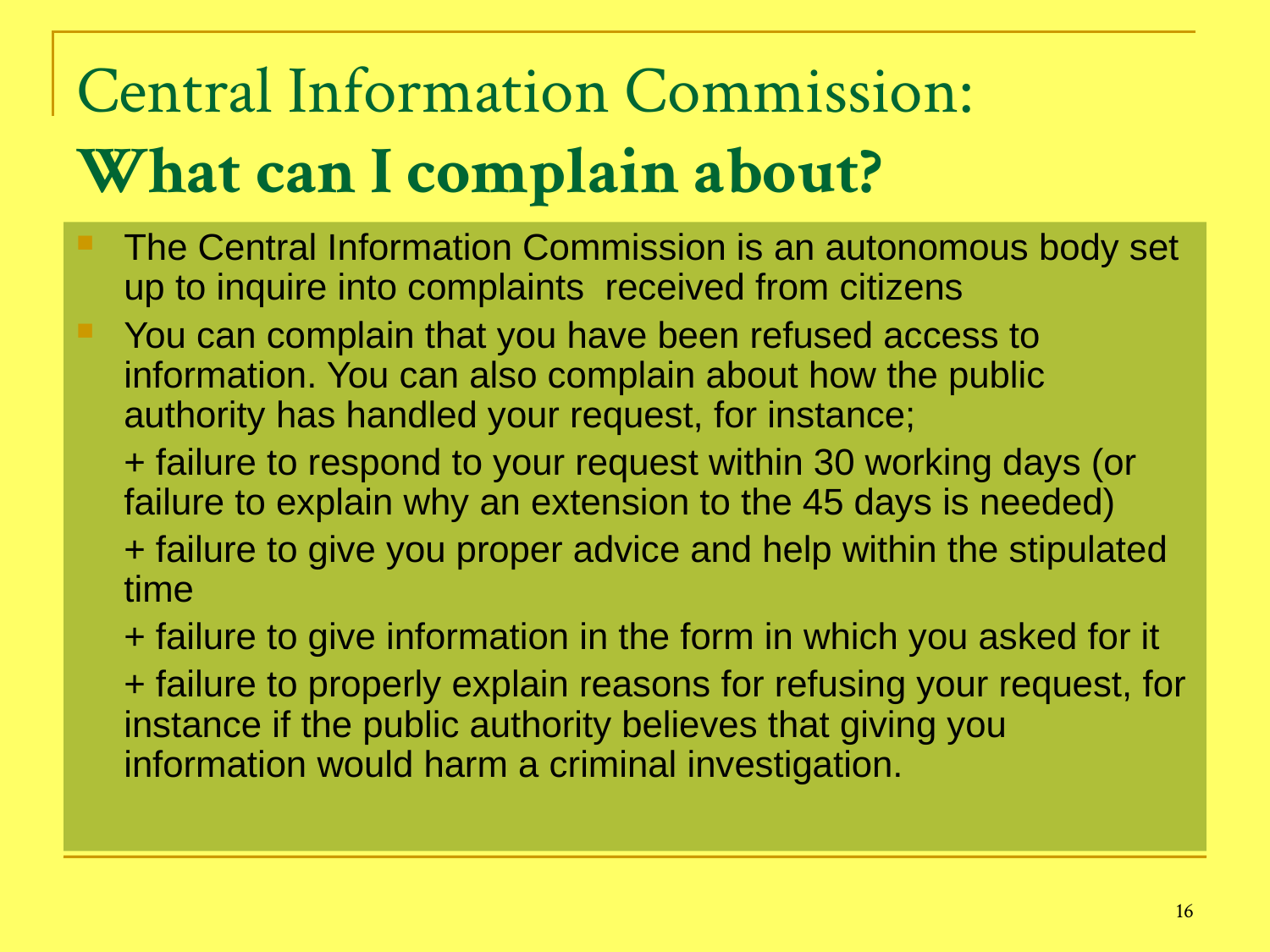

# Central Information Commission: What can I complain about?
The Central Information Commission is an autonomous body set up to inquire into complaints  received from citizens
You can complain that you have been refused access to information. You can also complain about how the public authority has handled your request, for instance;
	+ failure to respond to your request within 30 working days (or   failure to explain why an extension to the 45 days is needed)
	+ failure to give you proper advice and help within the stipulated time
	+ failure to give information in the form in which you asked for it
	+ failure to properly explain reasons for refusing your request, for instance if the public authority believes that giving you information would harm a criminal investigation.
16